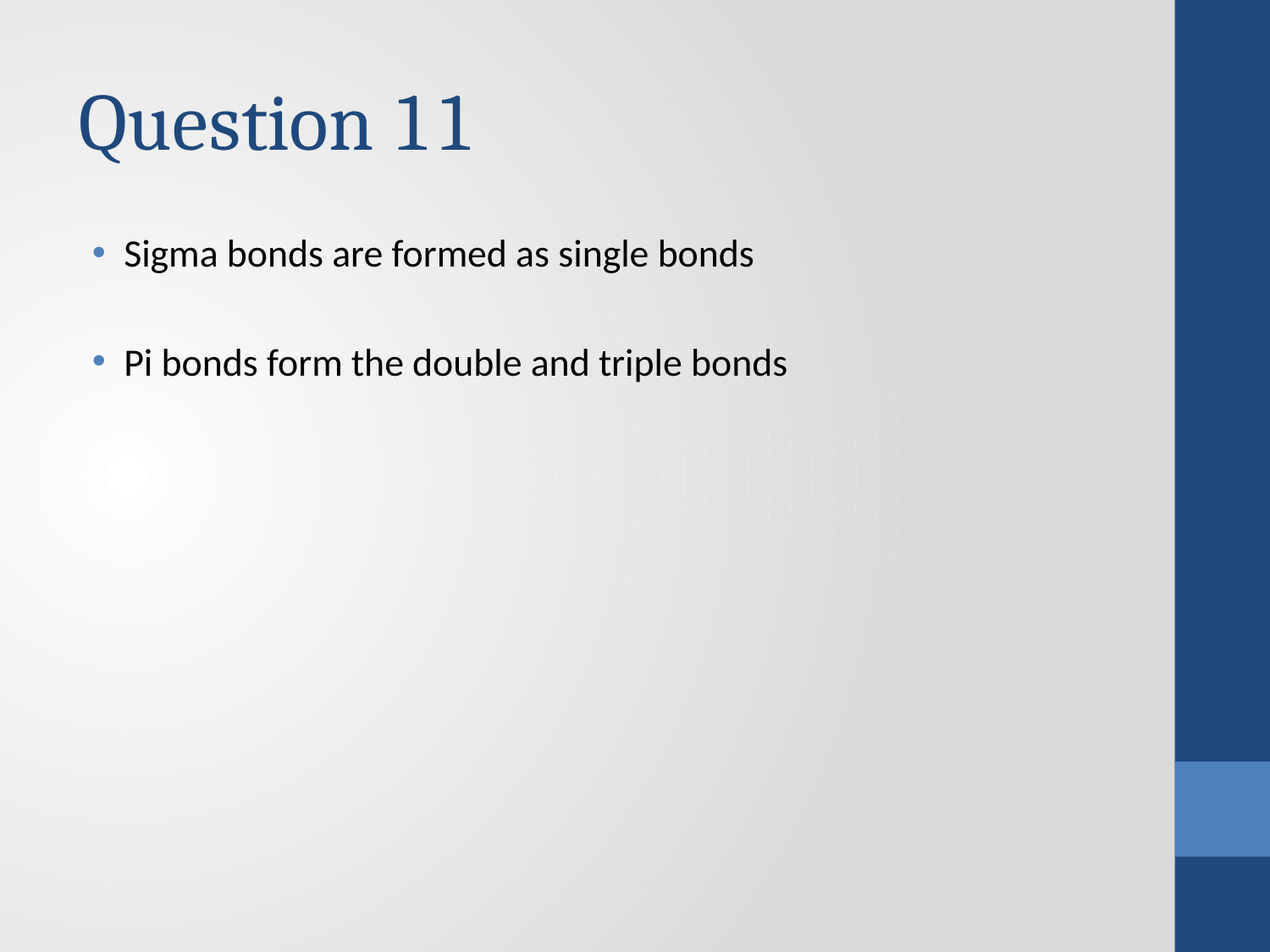

# Question 11
Sigma bonds are formed as single bonds

Pi bonds form the double and triple bonds